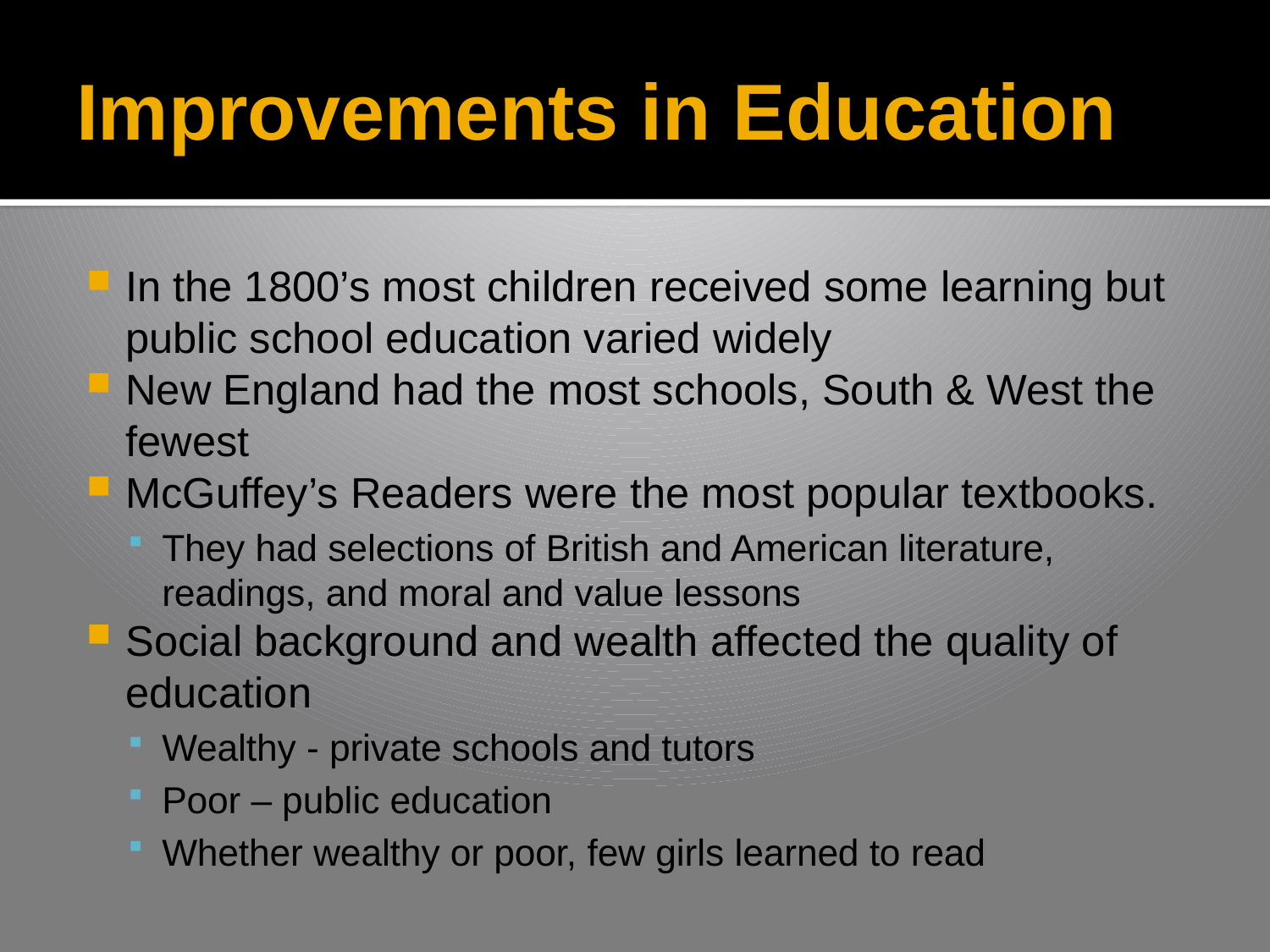

# Improvements in Education
In the 1800’s most children received some learning but public school education varied widely
New England had the most schools, South & West the fewest
McGuffey’s Readers were the most popular textbooks.
They had selections of British and American literature, readings, and moral and value lessons
Social background and wealth affected the quality of education
Wealthy - private schools and tutors
Poor – public education
Whether wealthy or poor, few girls learned to read